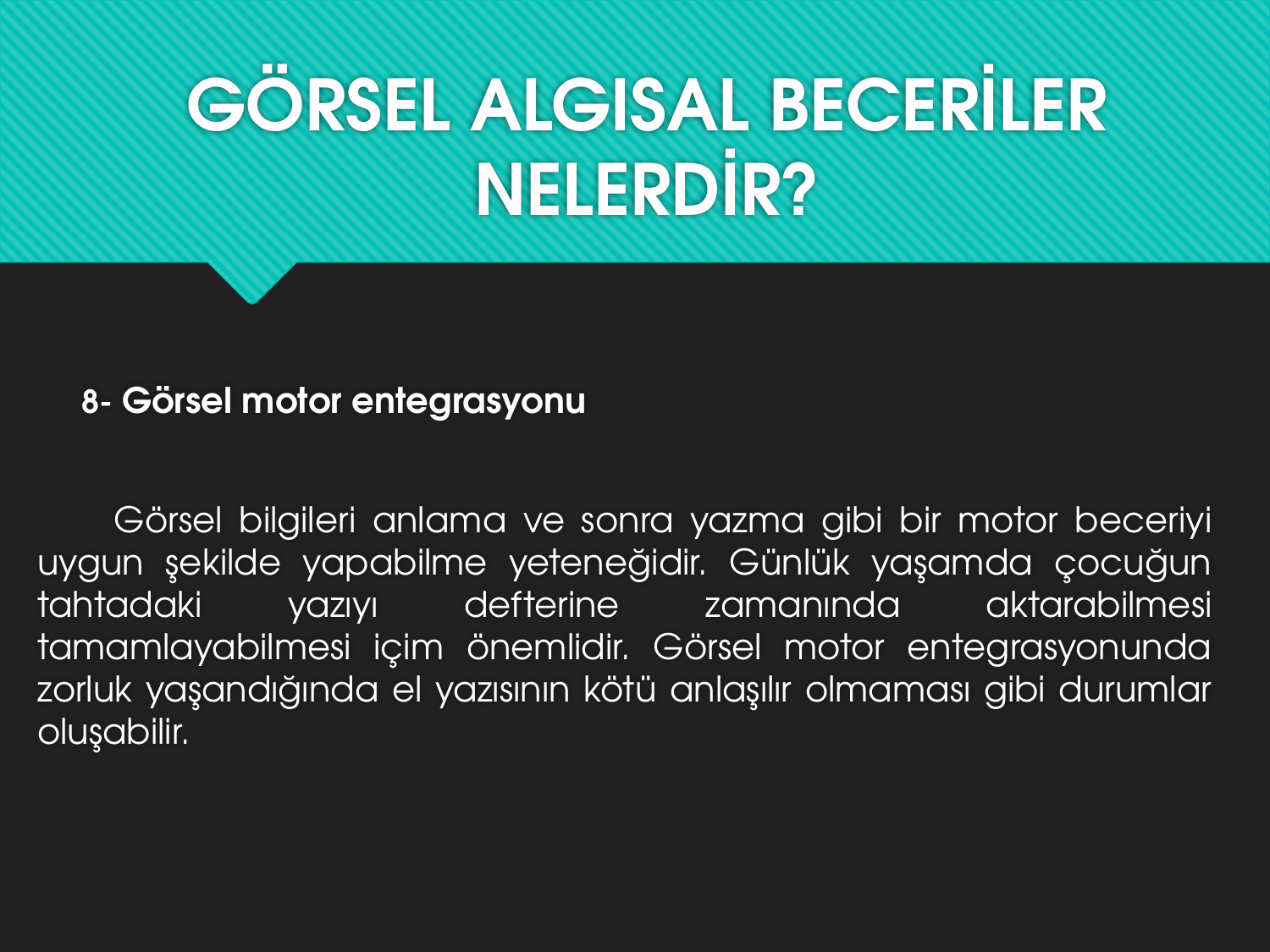

# GÖRSEL ALGISAL BECERİLER NELERDİR?
     8- Görsel motor entegrasyonu

     Görsel bilgileri anlama ve sonra yazma gibi bir motor beceriyi uygun şekilde yapabilme yeteneğidir. Günlük yaşamda çocuğun tahtadaki yazıyı defterine zamanında aktarabilmesi tamamlayabilmesi içim önemlidir. Görsel motor entegrasyonunda zorluk yaşandığında el yazısının kötü anlaşılır olmaması gibi durumlar oluşabilir.